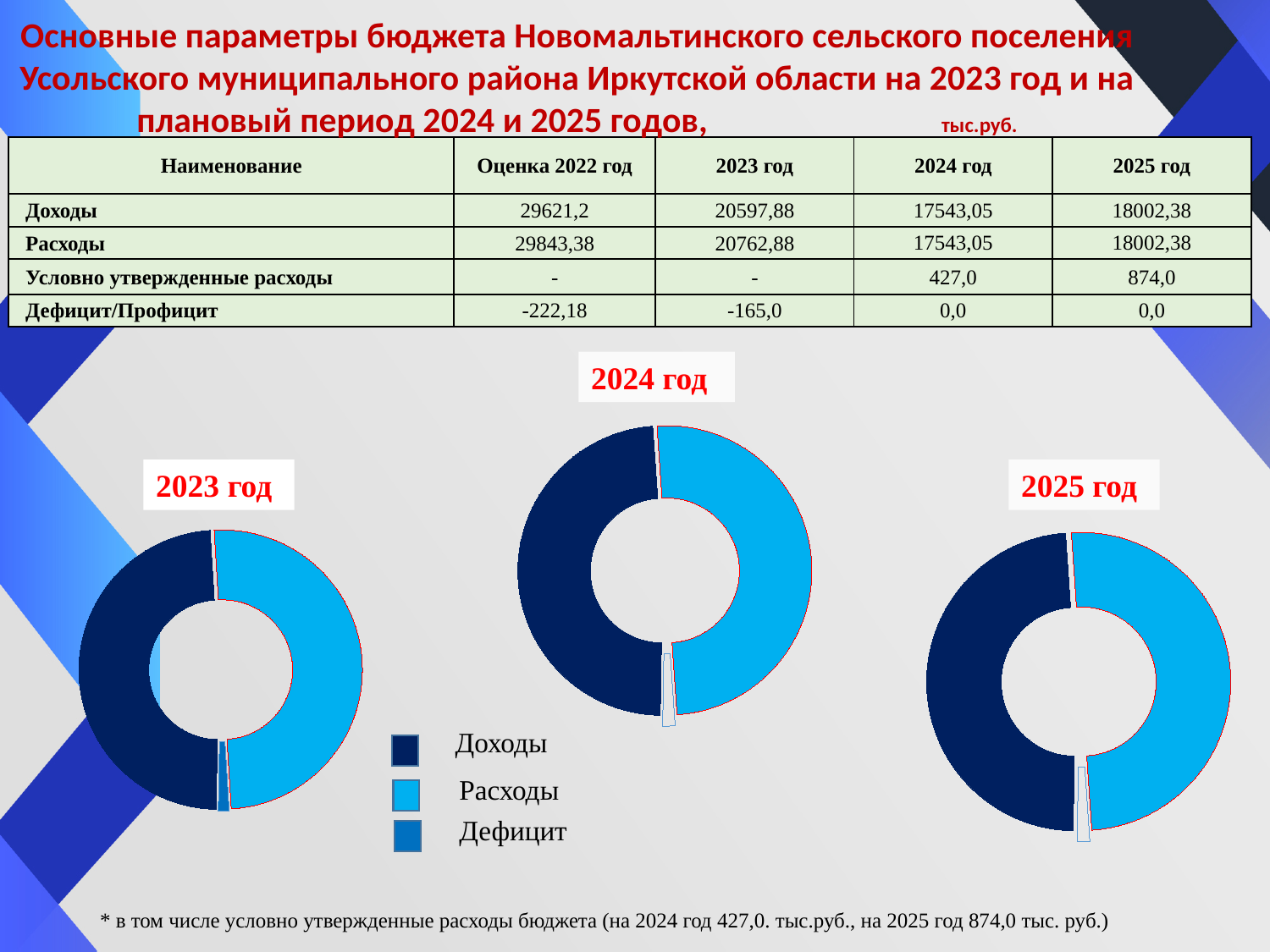

Основные параметры бюджета Новомальтинского сельского поселения Усольского муниципального района Иркутской области на 2023 год и на плановый период 2024 и 2025 годов,                             тыс.руб.
| Наименование | Оценка 2022 год | 2023 год | 2024 год | 2025 год |
| --- | --- | --- | --- | --- |
| Доходы | 29621,2 | 20597,88 | 17543,05 | 18002,38 |
| Расходы | 29843,38 | 20762,88 | 17543,05 | 18002,38 |
| Условно утвержденные расходы | - | - | 427,0 | 874,0 |
| Дефицит/Профицит | -222,18 | -165,0 | 0,0 | 0,0 |
2024 год

### Chart

| Category | 2024 |
|---|---|
| Доходы | 1730.87 |
| Расходы | 1780.12 |
| Дефицит | 49.25 |

### Chart

| Category | 2025 |
|---|---|
| Доходы | 1745.43 |
| Расходы | 1794.5 |
| Дефицит | 49.07 |
2023 год
2025 год

### Chart

| Category | 2023 |
|---|---|
| Доходы | 1840.57 |
| Расходы | 1887.9 |
| Дефицит | 47.33 |
Доходы

Расходы

Дефицит

* в том числе условно утвержденные расходы бюджета (на 2024 год 427,0. тыс.руб., на 2025 год 874,0 тыс. руб.)